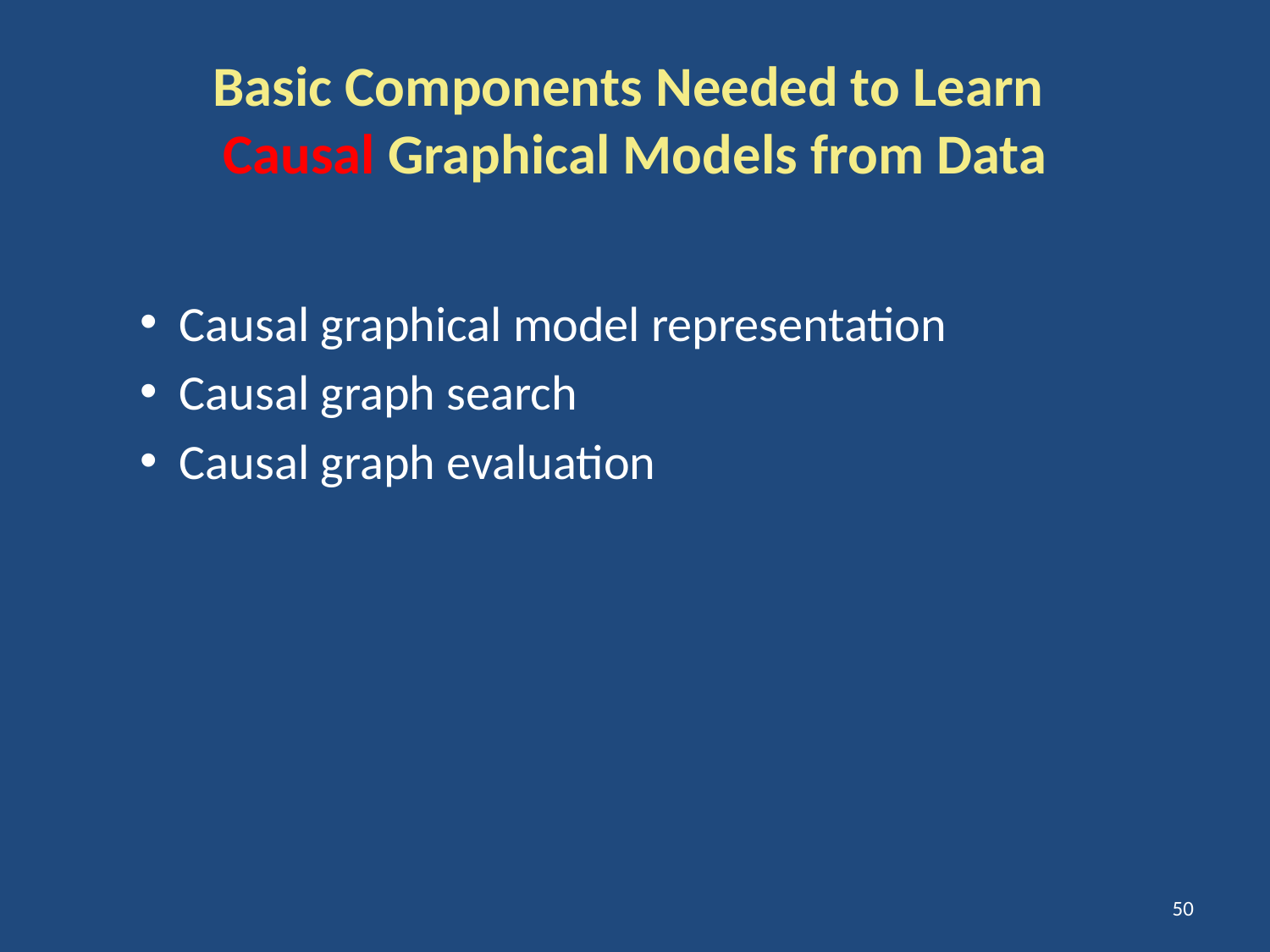

# Basic Components Needed to Learn Causal Graphical Models from Data
Causal graphical model representation
Causal graph search
Causal graph evaluation
50